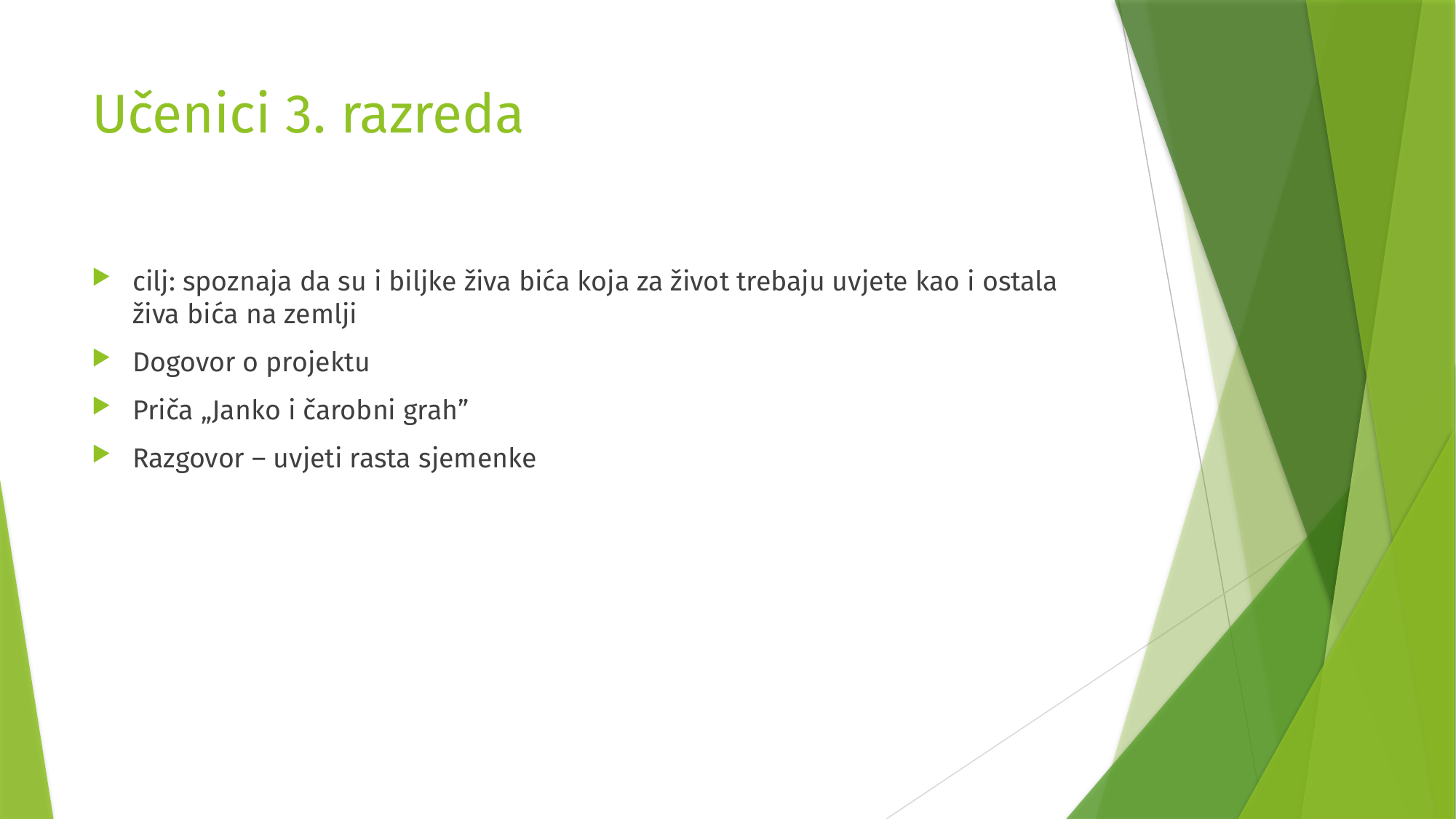

# Učenici 3. razreda
cilj: spoznaja da su i biljke živa bića koja za život trebaju uvjete kao i ostala živa bića na zemlji
Dogovor o projektu
Priča „Janko i čarobni grah”
Razgovor – uvjeti rasta sjemenke